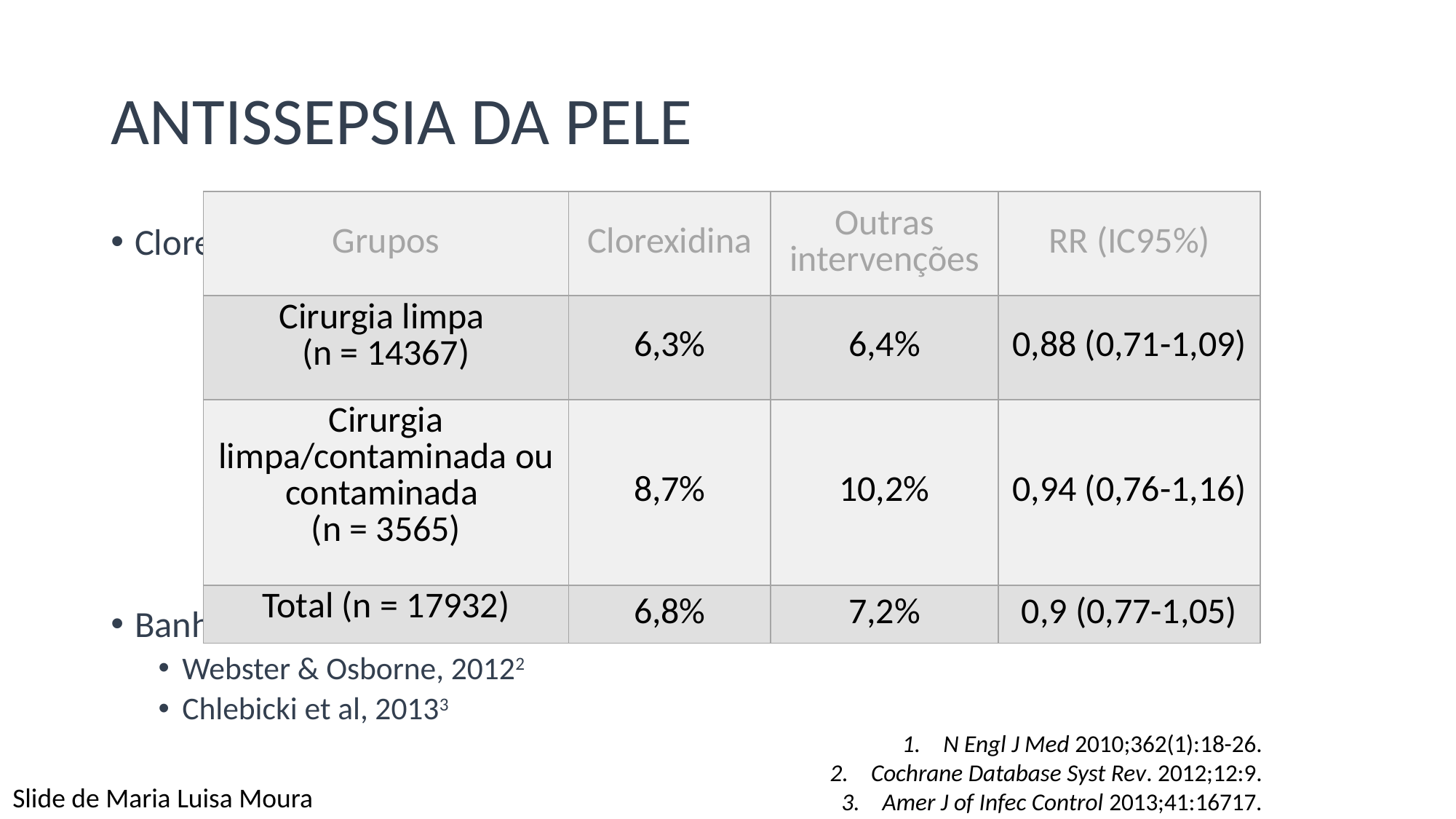

# ANTISSEPSIA DA PELE
| Grupos | Clorexidina | Outras intervenções | RR (IC95%) |
| --- | --- | --- | --- |
| Cirurgia limpa (n = 14367) | 6,3% | 6,4% | 0,88 (0,71-1,09) |
| Cirurgia limpa/contaminada ou contaminada (n = 3565) | 8,7% | 10,2% | 0,94 (0,76-1,16) |
| Total (n = 17932) | 6,8% | 7,2% | 0,9 (0,77-1,05) |
Clorexidina x PVPI (Darouiche et al, 20101)

Banho pré-operatório
Webster & Osborne, 20122
Chlebicki et al, 20133
| Grupos | RR (IC 95%) |
| --- | --- |
| Clorexidina x placebo (n = 7791) | 0,91 (0,8-1,04) |
| Clorexidina x sabão (n = 1443) | 1,02 (0,57-1,84) |
| Clorexidina x ф banho (n = 1192) | 0,36 (0,17-0,79) |
| Infecção | Clorexidina (n = 409) | PVPI (n = 440) | Análise |
| --- | --- | --- | --- |
| ISC | 9,5% | 16,1% | RR 0,59 (0,41-0,85) |
| Inc. superficial | 4,2% | 8,6% | p = 0,008 |
| Inc. profunda | 1% | 3% | p = 0,05 |
| Órgão-espaço | 4,4% | 4,5% | p>0,05 |
N Engl J Med 2010;362(1):18-26.
Cochrane Database Syst Rev. 2012;12:9.
Amer J of Infec Control 2013;41:16717.

Slide de Maria Luisa Moura